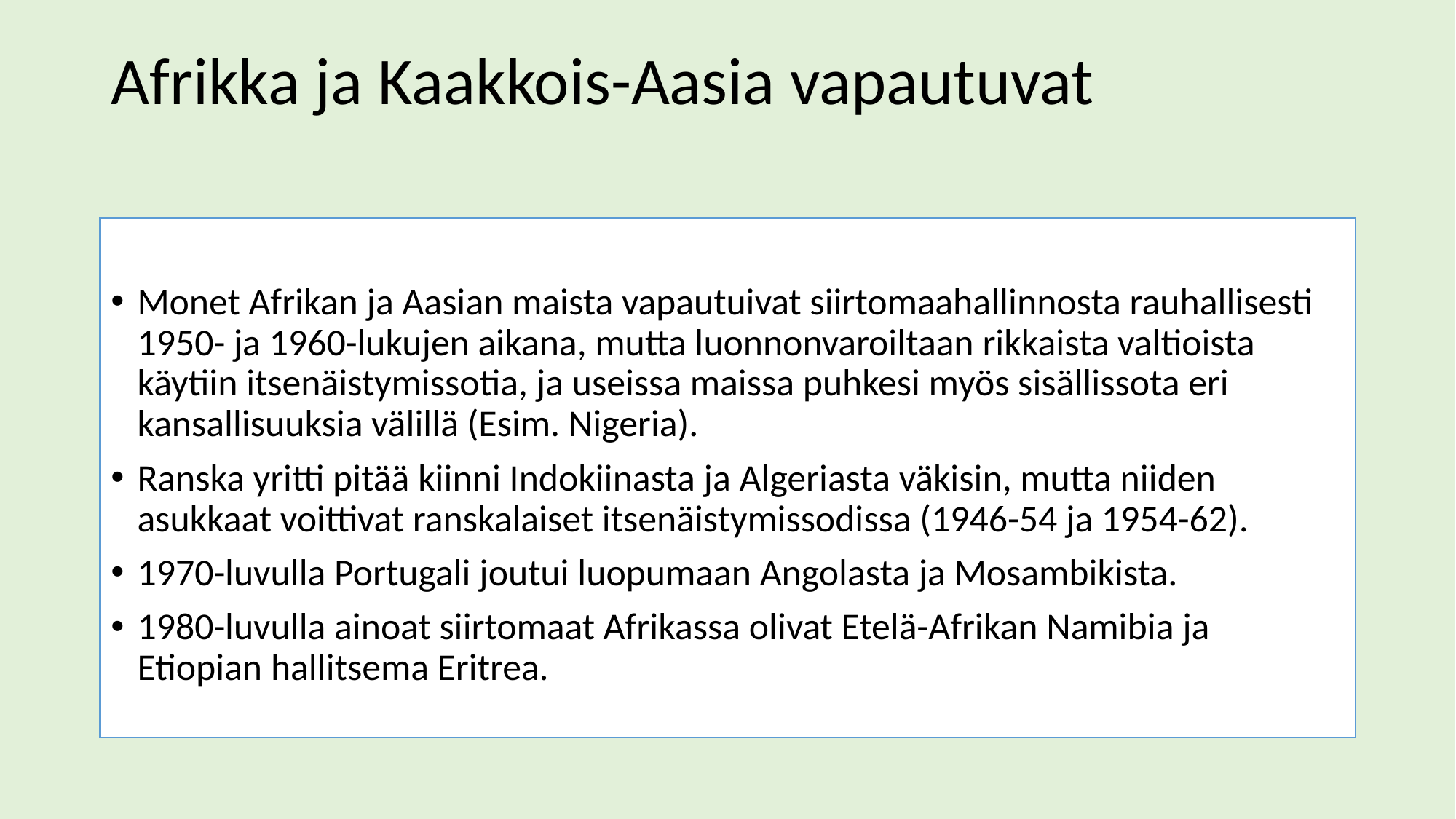

# Afrikka ja Kaakkois-Aasia vapautuvat

Monet Afrikan ja Aasian maista vapautuivat siirtomaahallinnosta rauhallisesti 1950- ja 1960-lukujen aikana, mutta luonnonvaroiltaan rikkaista valtioista käytiin itsenäistymissotia, ja useissa maissa puhkesi myös sisällissota eri kansallisuuksia välillä (Esim. Nigeria).
Ranska yritti pitää kiinni Indokiinasta ja Algeriasta väkisin, mutta niiden asukkaat voittivat ranskalaiset itsenäistymissodissa (1946-54 ja 1954-62).
1970-luvulla Portugali joutui luopumaan Angolasta ja Mosambikista.
1980-luvulla ainoat siirtomaat Afrikassa olivat Etelä-Afrikan Namibia ja Etiopian hallitsema Eritrea.